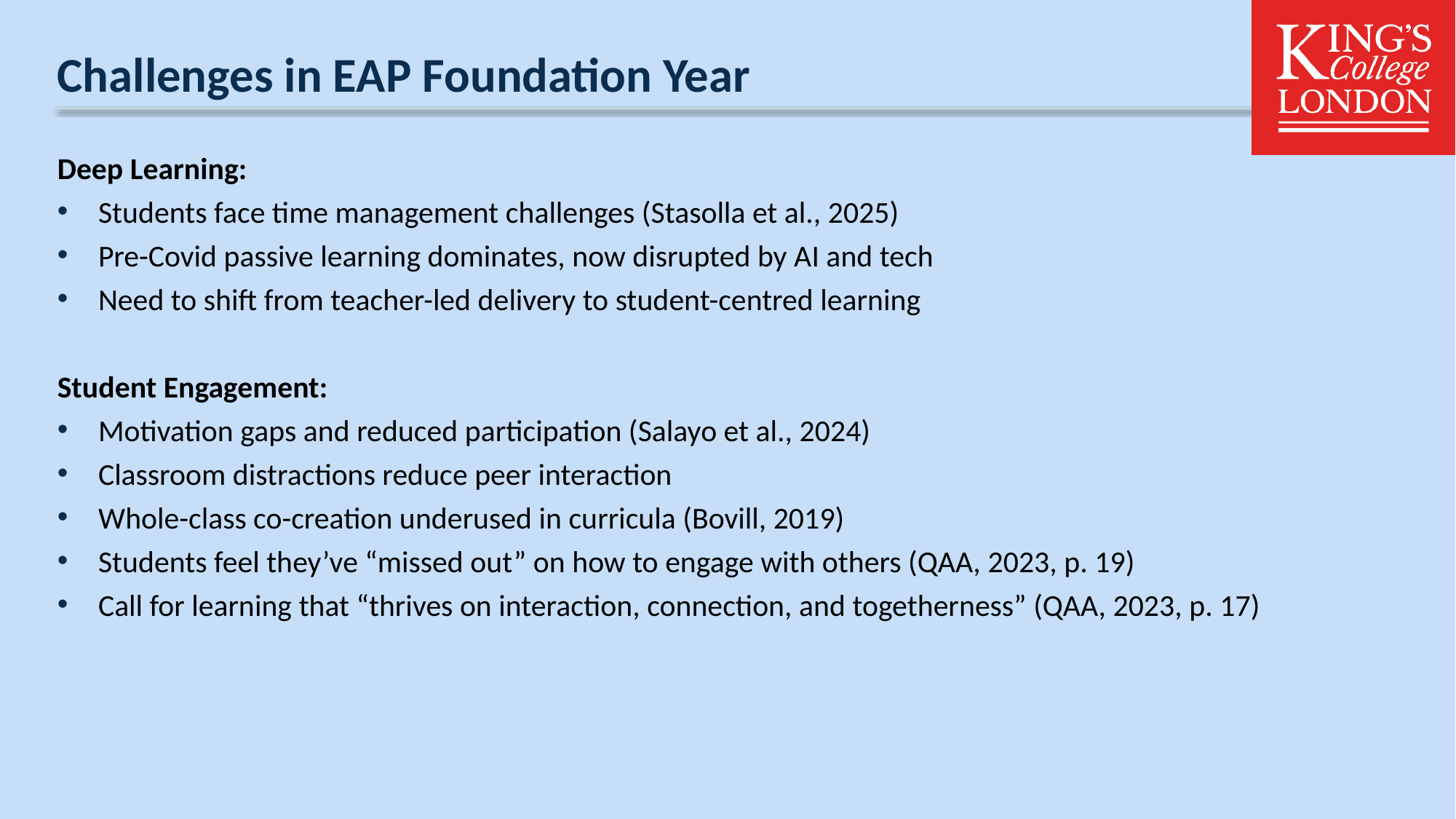

# Challenges in EAP Foundation Year

Deep Learning:
Students face time management challenges (Stasolla et al., 2025)
Pre-Covid passive learning dominates, now disrupted by AI and tech
Need to shift from teacher-led delivery to student-centred learning
Student Engagement:
Motivation gaps and reduced participation (Salayo et al., 2024)
Classroom distractions reduce peer interaction
Whole-class co-creation underused in curricula (Bovill, 2019)
Students feel they’ve “missed out” on how to engage with others (QAA, 2023, p. 19)
Call for learning that “thrives on interaction, connection, and togetherness” (QAA, 2023, p. 17)